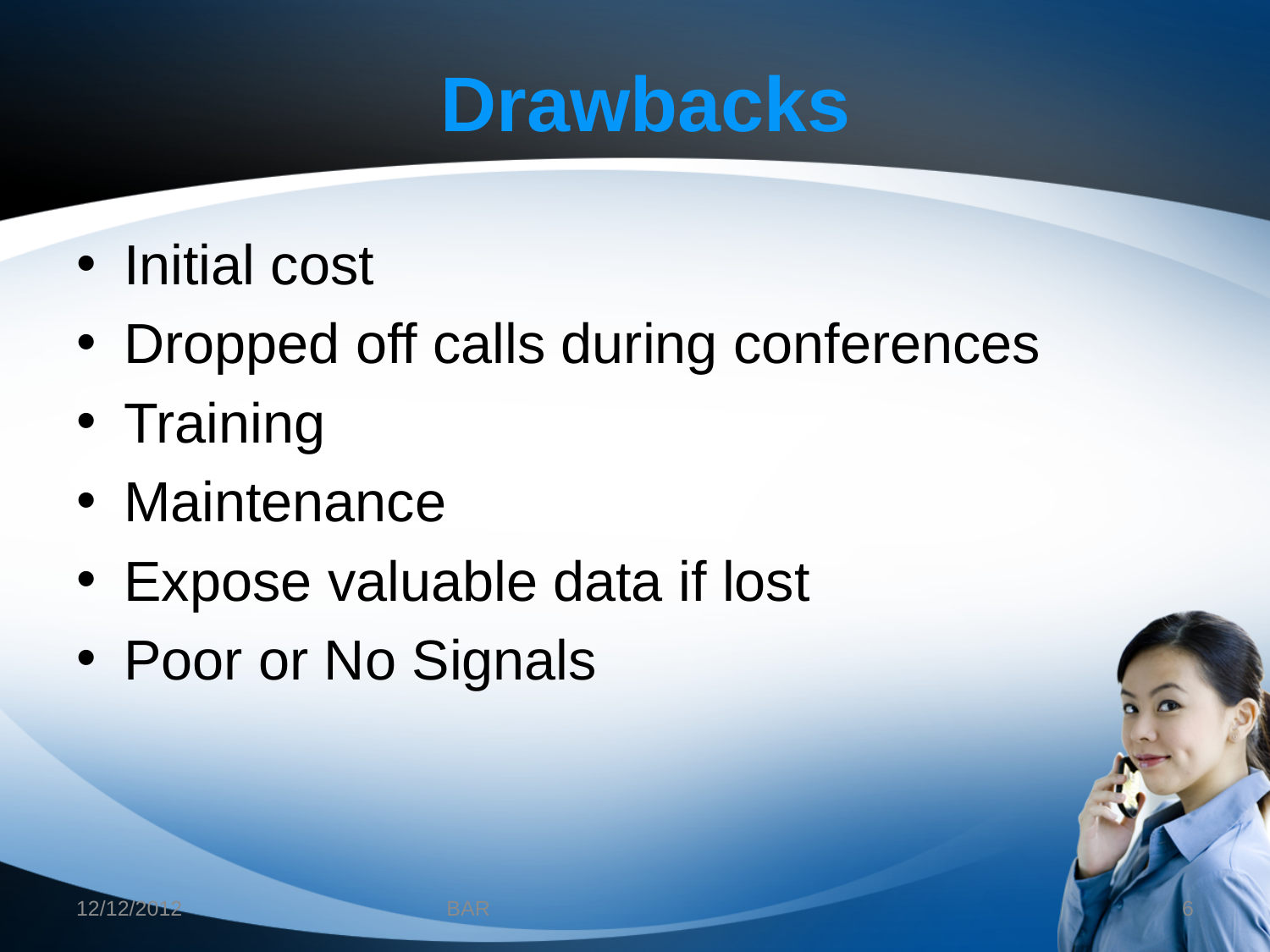

# Drawbacks
Initial cost
Dropped off calls during conferences
Training
Maintenance
Expose valuable data if lost
Poor or No Signals

12/12/2012
BAR
6